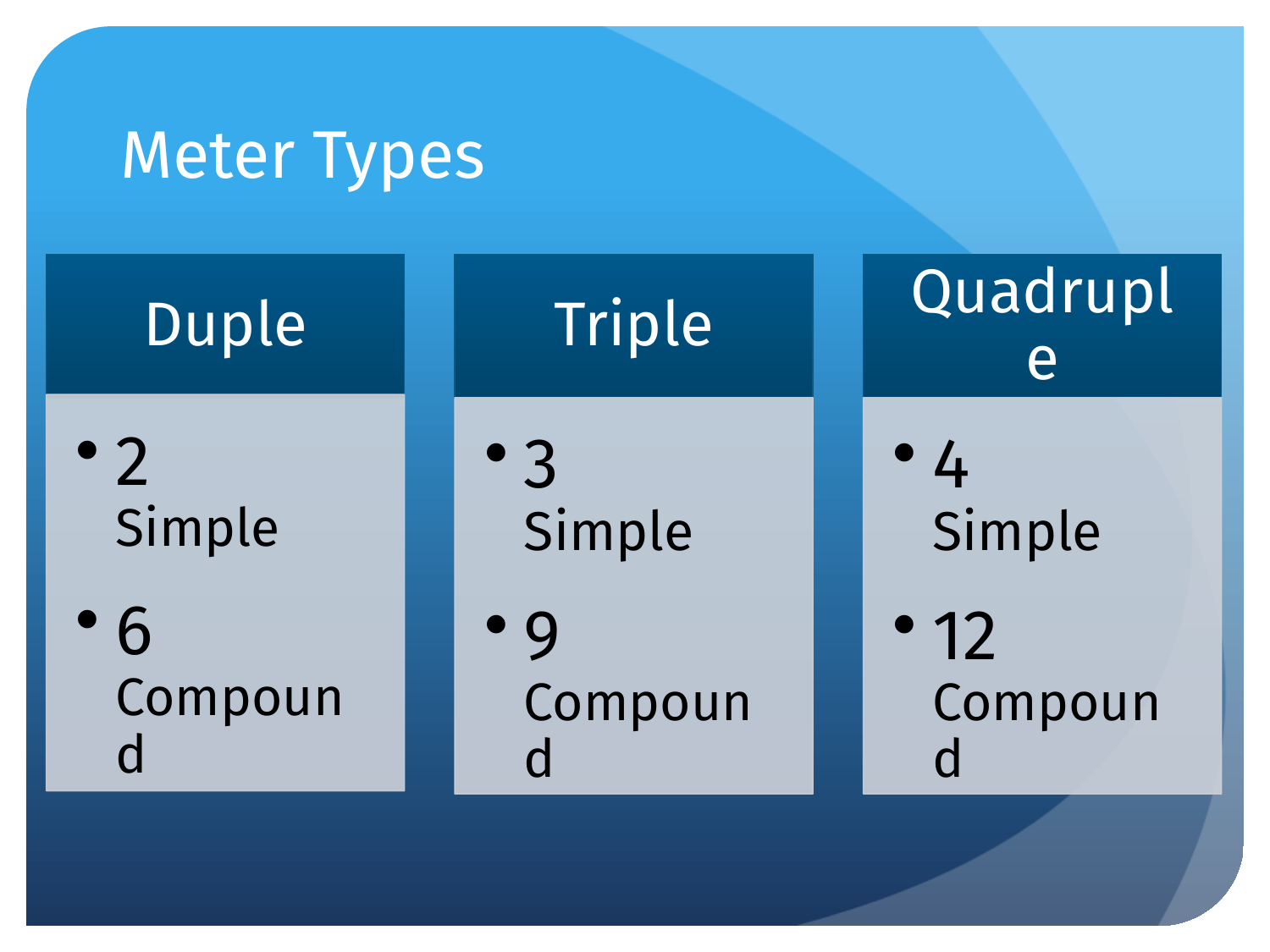

# Meter Types
Duple
2    Simple

6 Compound
Triple
3    Simple

9 Compound
Quadruple
4     Simple

12   Compound